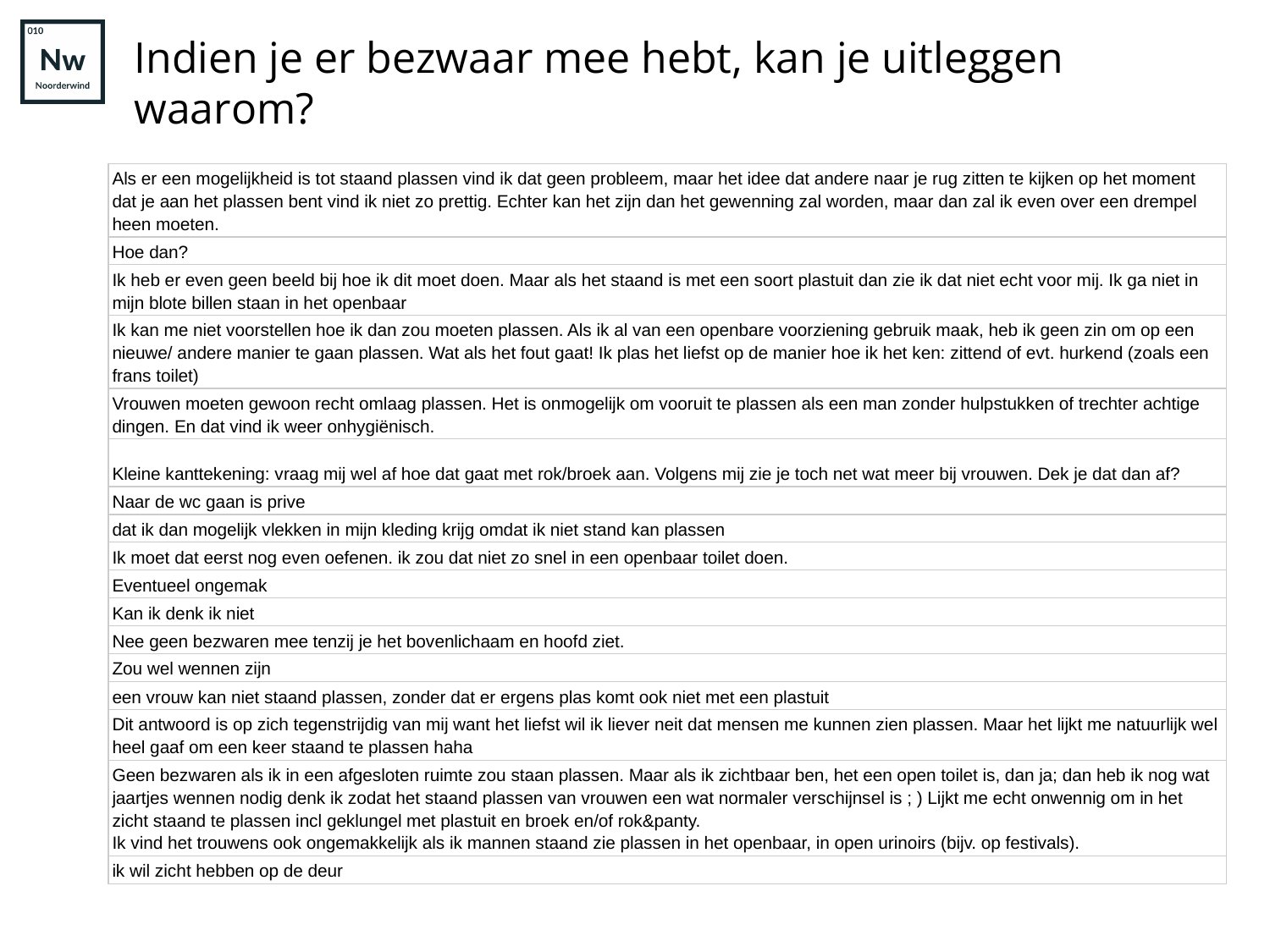

# Indien je er bezwaar mee hebt, kan je uitleggen waarom?
| Als er een mogelijkheid is tot staand plassen vind ik dat geen probleem, maar het idee dat andere naar je rug zitten te kijken op het moment dat je aan het plassen bent vind ik niet zo prettig. Echter kan het zijn dan het gewenning zal worden, maar dan zal ik even over een drempel heen moeten. |
| --- |
| Hoe dan? |
| Ik heb er even geen beeld bij hoe ik dit moet doen. Maar als het staand is met een soort plastuit dan zie ik dat niet echt voor mij. Ik ga niet in mijn blote billen staan in het openbaar |
| Ik kan me niet voorstellen hoe ik dan zou moeten plassen. Als ik al van een openbare voorziening gebruik maak, heb ik geen zin om op een nieuwe/ andere manier te gaan plassen. Wat als het fout gaat! Ik plas het liefst op de manier hoe ik het ken: zittend of evt. hurkend (zoals een frans toilet) |
| Vrouwen moeten gewoon recht omlaag plassen. Het is onmogelijk om vooruit te plassen als een man zonder hulpstukken of trechter achtige dingen. En dat vind ik weer onhygiënisch. |
| Kleine kanttekening: vraag mij wel af hoe dat gaat met rok/broek aan. Volgens mij zie je toch net wat meer bij vrouwen. Dek je dat dan af? |
| Naar de wc gaan is prive |
| dat ik dan mogelijk vlekken in mijn kleding krijg omdat ik niet stand kan plassen |
| Ik moet dat eerst nog even oefenen. ik zou dat niet zo snel in een openbaar toilet doen. |
| Eventueel ongemak |
| Kan ik denk ik niet |
| Nee geen bezwaren mee tenzij je het bovenlichaam en hoofd ziet. |
| Zou wel wennen zijn |
| een vrouw kan niet staand plassen, zonder dat er ergens plas komt ook niet met een plastuit |
| Dit antwoord is op zich tegenstrijdig van mij want het liefst wil ik liever neit dat mensen me kunnen zien plassen. Maar het lijkt me natuurlijk wel heel gaaf om een keer staand te plassen haha |
| Geen bezwaren als ik in een afgesloten ruimte zou staan plassen. Maar als ik zichtbaar ben, het een open toilet is, dan ja; dan heb ik nog wat jaartjes wennen nodig denk ik zodat het staand plassen van vrouwen een wat normaler verschijnsel is ; ) Lijkt me echt onwennig om in het zicht staand te plassen incl geklungel met plastuit en broek en/of rok&panty. Ik vind het trouwens ook ongemakkelijk als ik mannen staand zie plassen in het openbaar, in open urinoirs (bijv. op festivals). |
| ik wil zicht hebben op de deur |